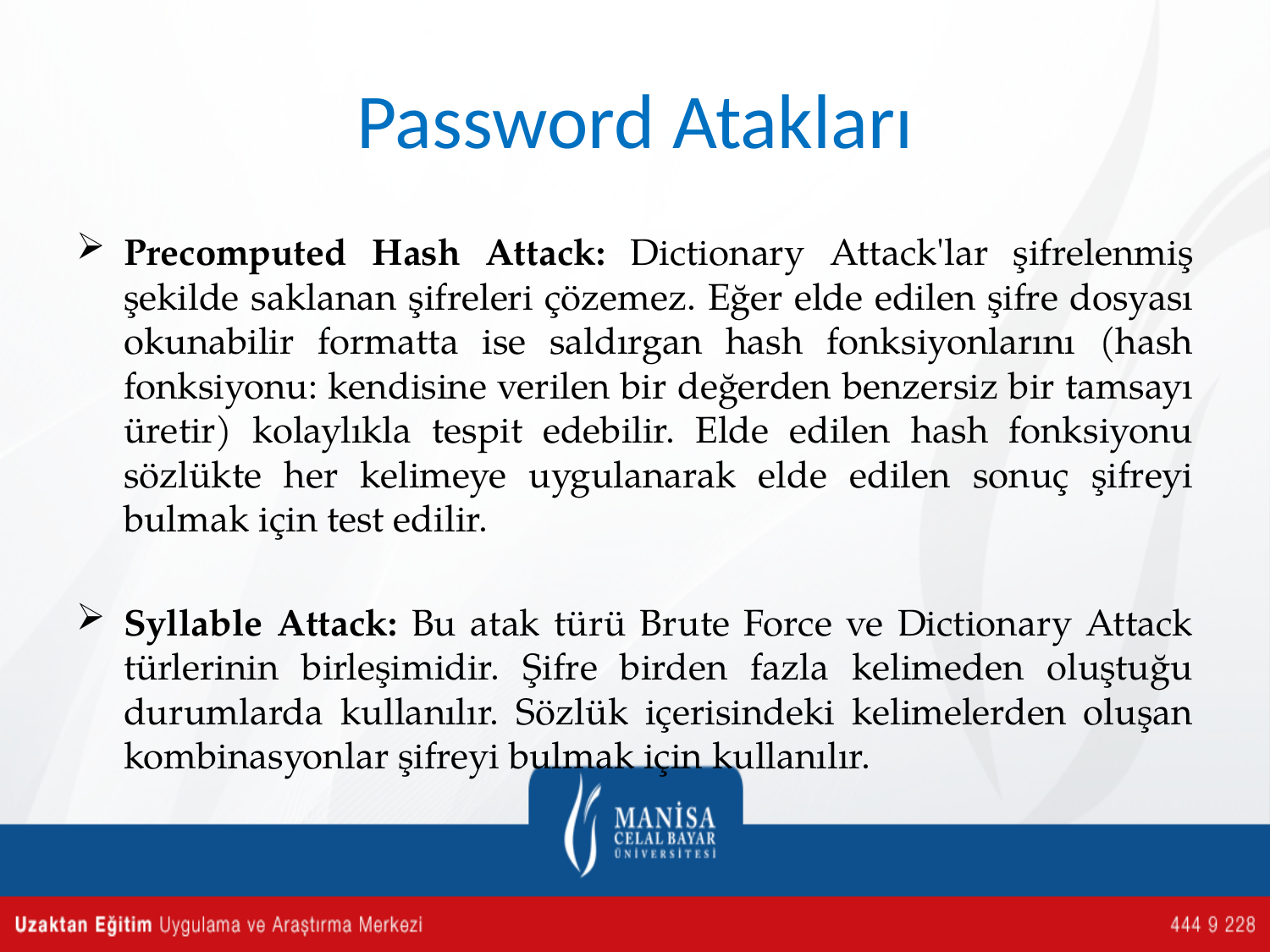

# Password Atakları
Precomputed Hash Attack: Dictionary Attack'lar şifrelenmiş şekilde saklanan şifreleri çözemez. Eğer elde edilen şifre dosyası okunabilir formatta ise saldırgan hash fonksiyonlarını (hash fonksiyonu: kendisine verilen bir değerden benzersiz bir tamsayı üretir) kolaylıkla tespit edebilir. Elde edilen hash fonksiyonu sözlükte her kelimeye uygulanarak elde edilen sonuç şifreyi bulmak için test edilir.

Syllable Attack: Bu atak türü Brute Force ve Dictionary Attack türlerinin birleşimidir. Şifre birden fazla kelimeden oluştuğu durumlarda kullanılır. Sözlük içerisindeki kelimelerden oluşan kombinasyonlar şifreyi bulmak için kullanılır.